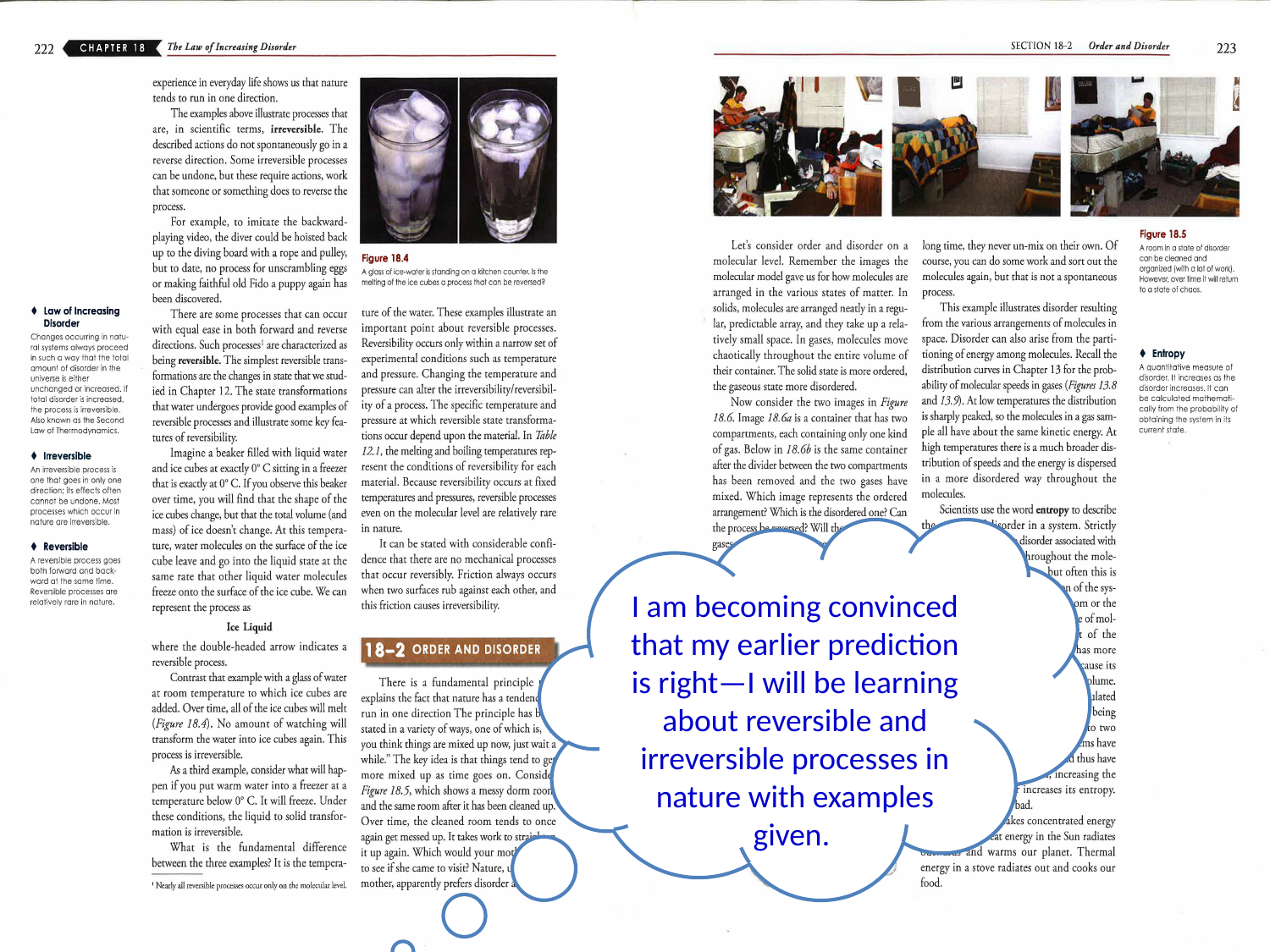

I am becoming convinced that my earlier prediction is right—I will be learning about reversible and irreversible processes in nature with examples given.